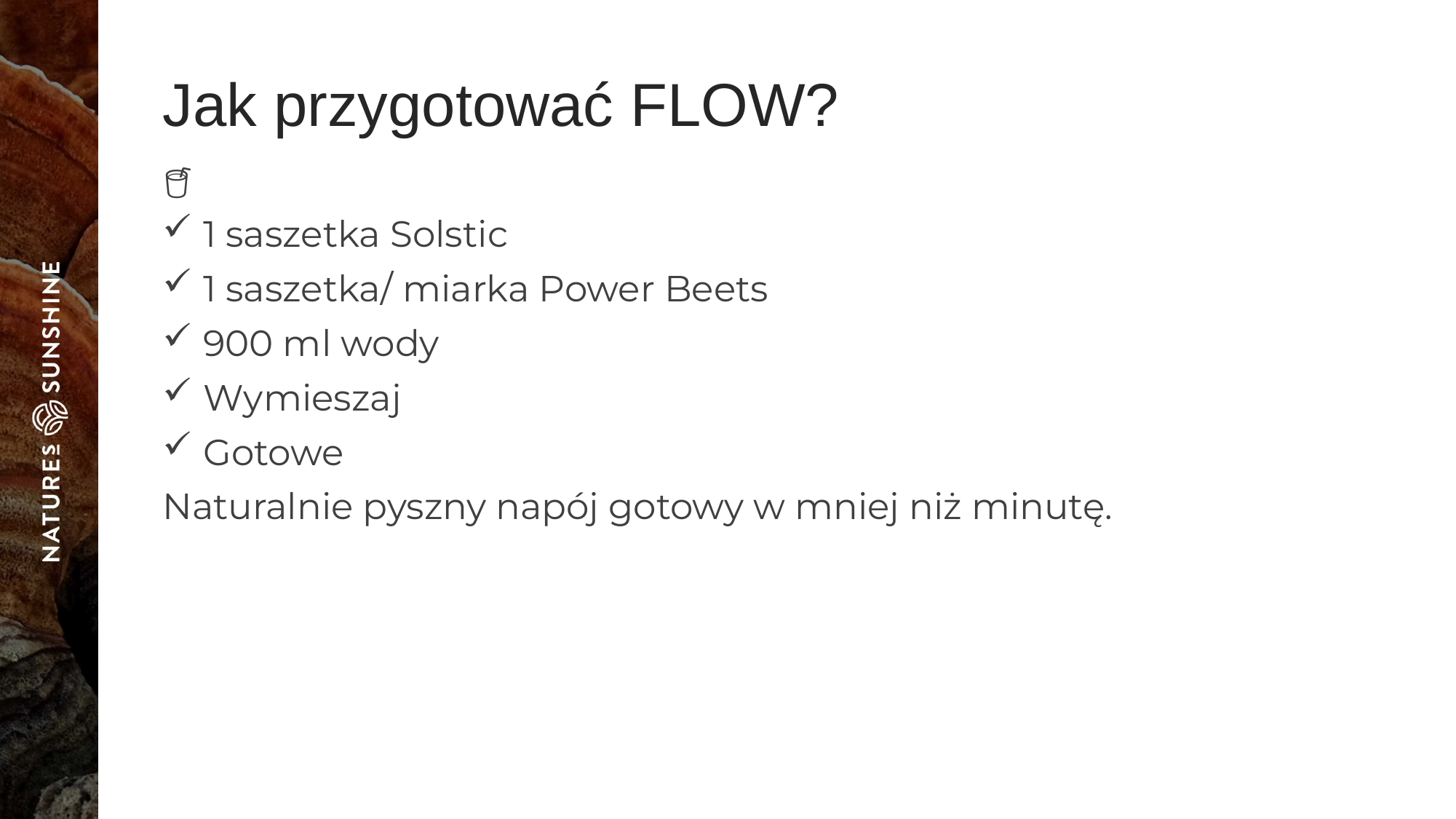

# Jak przygotować FLOW?
🥤
1 saszetka Solstic
1 saszetka/ miarka Power Beets
900 ml wody
Wymieszaj
Gotowe
Naturalnie pyszny napój gotowy w mniej niż minutę.